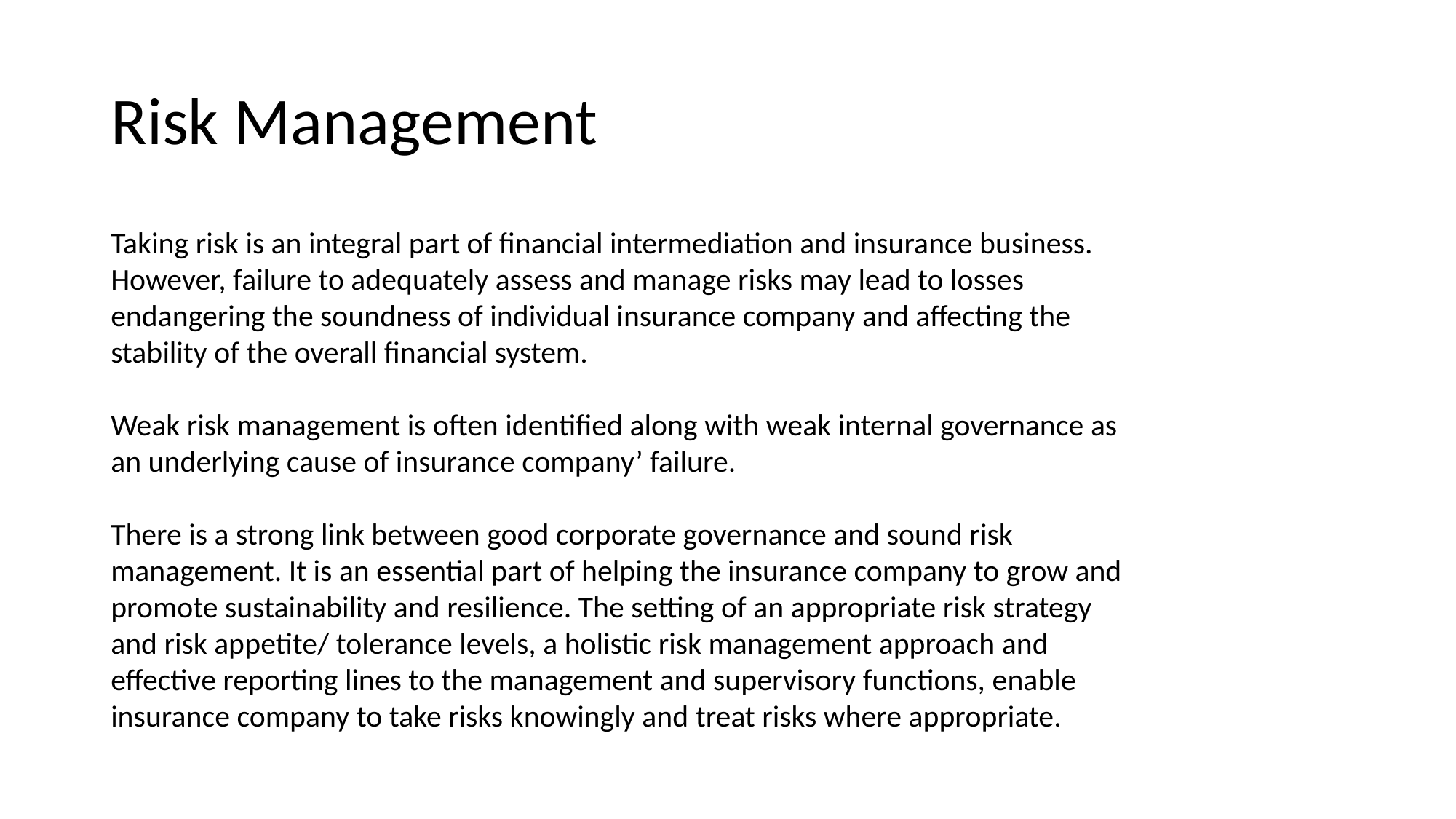

# Risk Management
Taking risk is an integral part of financial intermediation and insurance business. However, failure to adequately assess and manage risks may lead to losses endangering the soundness of individual insurance company and affecting the stability of the overall financial system.

Weak risk management is often identified along with weak internal governance as an underlying cause of insurance company’ failure.

There is a strong link between good corporate governance and sound risk management. It is an essential part of helping the insurance company to grow and promote sustainability and resilience. The setting of an appropriate risk strategy and risk appetite/ tolerance levels, a holistic risk management approach and effective reporting lines to the management and supervisory functions, enable insurance company to take risks knowingly and treat risks where appropriate.